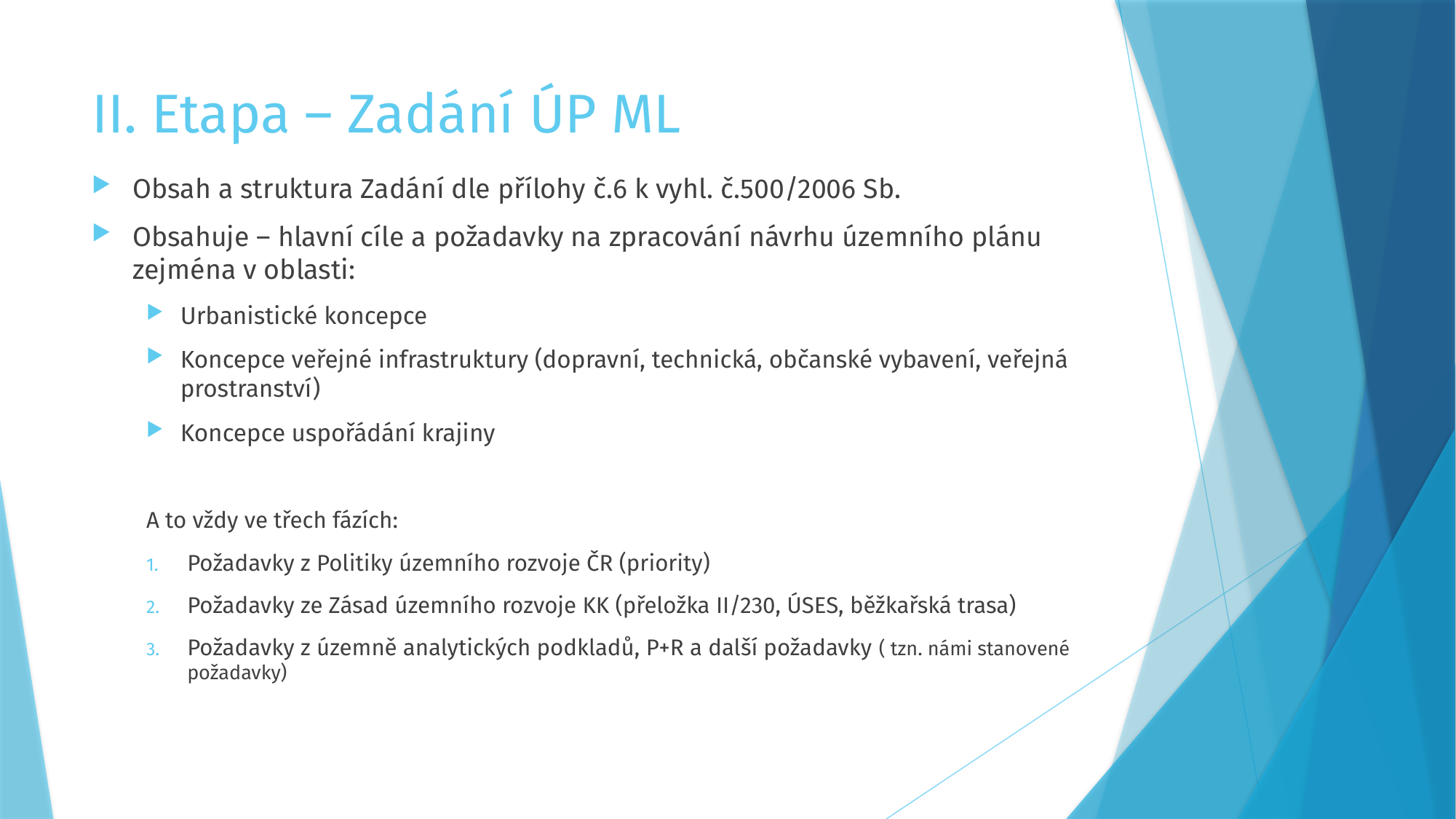

# II. Etapa – Zadání ÚP ML
Obsah a struktura Zadání dle přílohy č.6 k vyhl. č.500/2006 Sb.
Obsahuje – hlavní cíle a požadavky na zpracování návrhu územního plánu zejména v oblasti:
Urbanistické koncepce
Koncepce veřejné infrastruktury (dopravní, technická, občanské vybavení, veřejná prostranství)
Koncepce uspořádání krajiny

A to vždy ve třech fázích:
Požadavky z Politiky územního rozvoje ČR (priority)
Požadavky ze Zásad územního rozvoje KK (přeložka II/230, ÚSES, běžkařská trasa)
Požadavky z územně analytických podkladů, P+R a další požadavky ( tzn. námi stanovené požadavky)